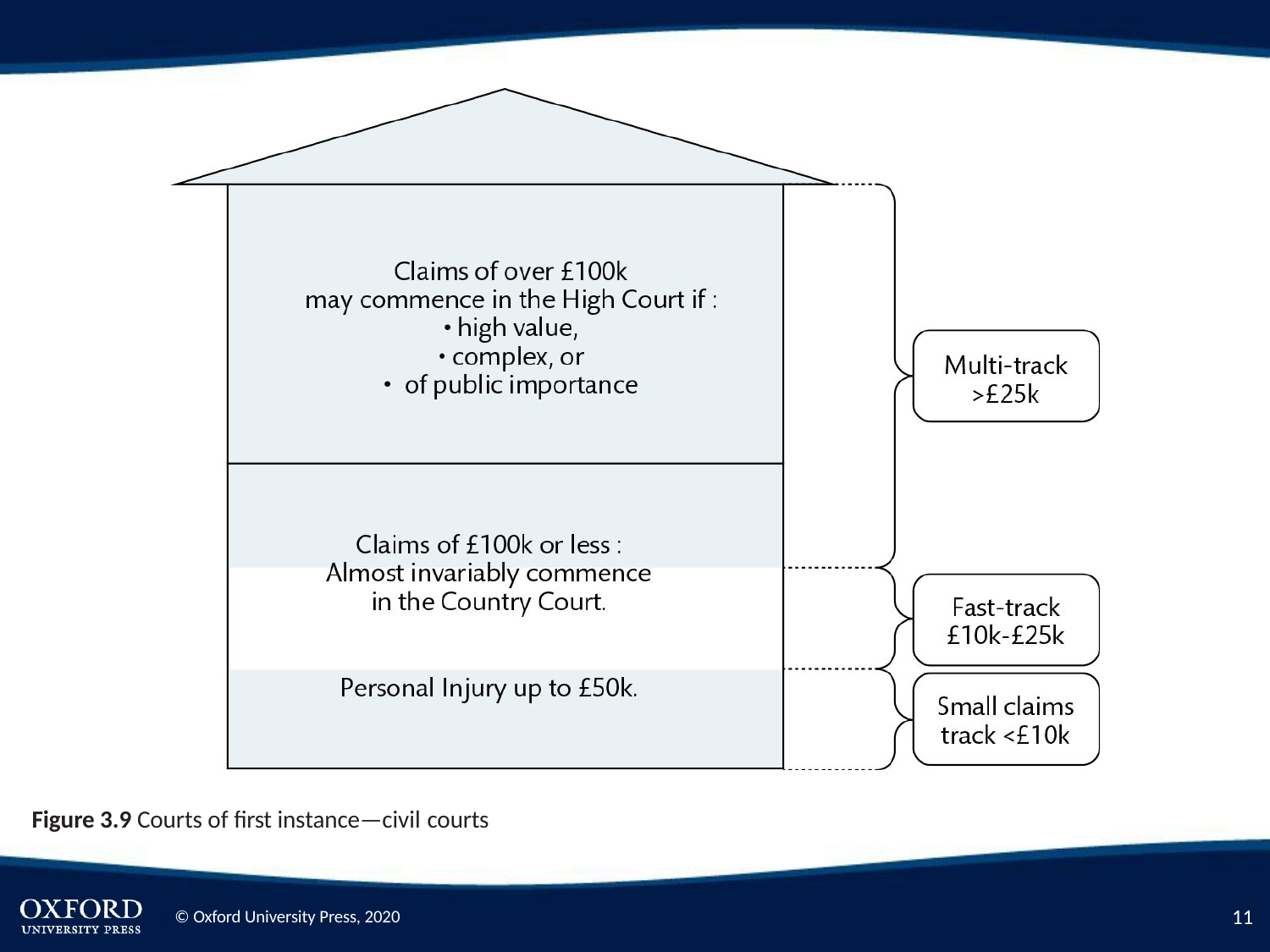

Figure 3.9 Courts of first instance—civil courts
11
© Oxford University Press, 2020